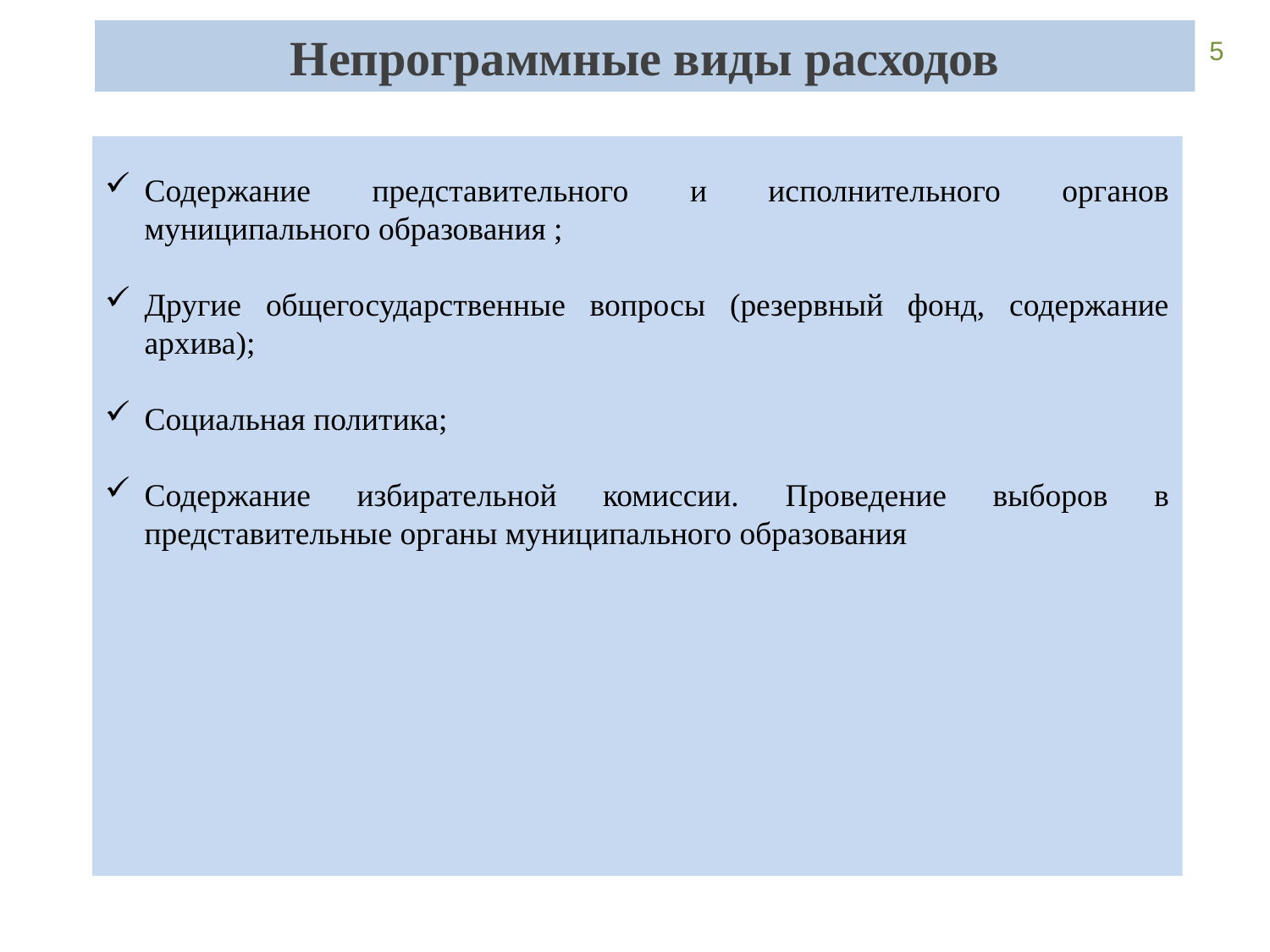

Непрограммные виды расходов
5

Содержание представительного и исполнительного органов муниципального образования ;

Другие общегосударственные вопросы (резервный фонд, содержание архива);

Социальная политика;

Содержание избирательной комиссии. Проведение выборов в представительные органы муниципального образования